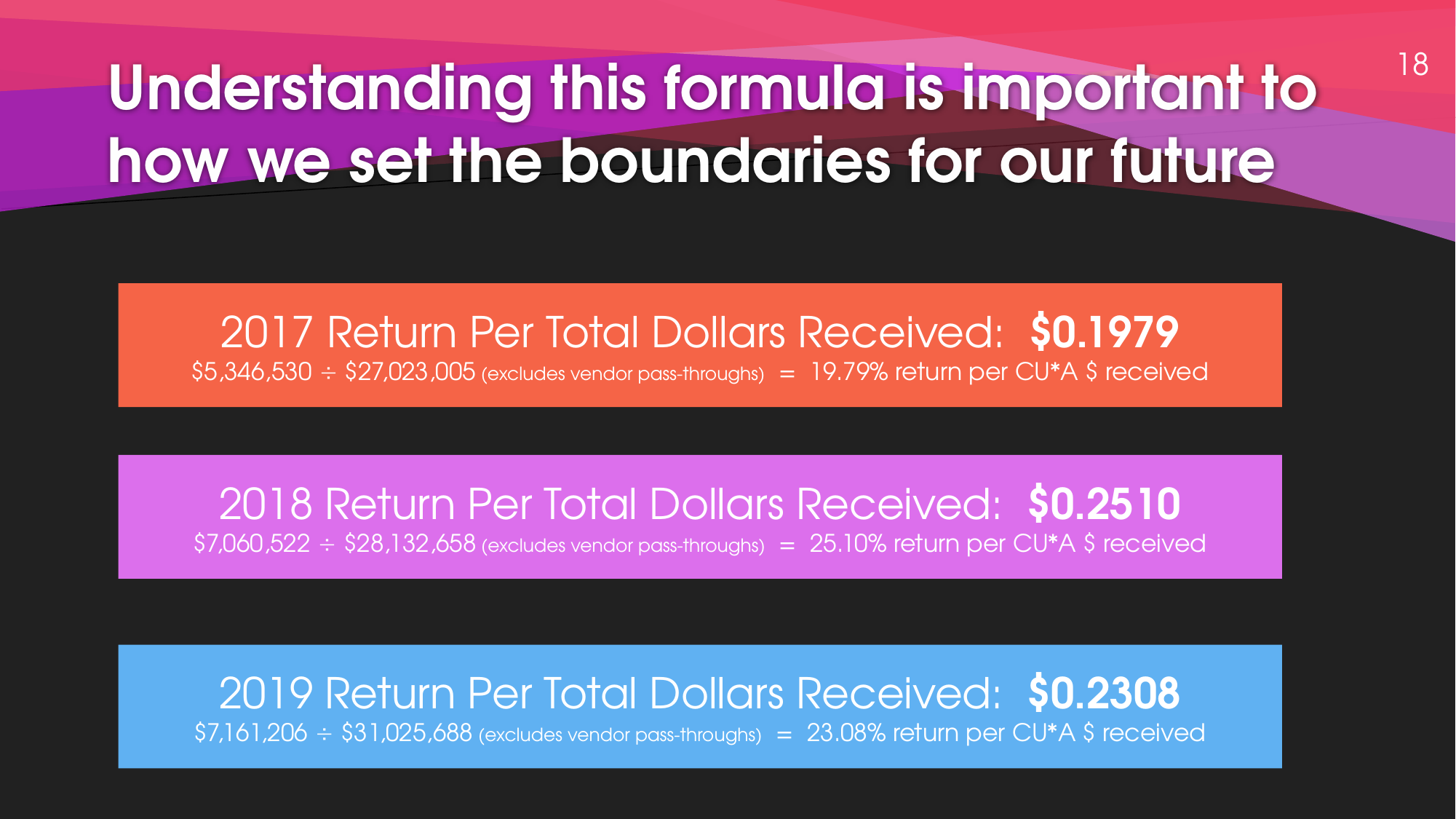

18
# Understanding this formula is important to how we set the boundaries for our future
2017 Return Per Total Dollars Received:  $0.1979
$5,346,530 ÷ $27,023,005 (excludes vendor pass-throughs)  =  19.79% return per CU*A $ received
2018 Return Per Total Dollars Received:  $0.2510
$7,060,522 ÷ $28,132,658 (excludes vendor pass-throughs)  =  25.10% return per CU*A $ received
2019 Return Per Total Dollars Received:  $0.2308
$7,161,206 ÷ $31,025,688 (excludes vendor pass-throughs)  =  23.08% return per CU*A $ received